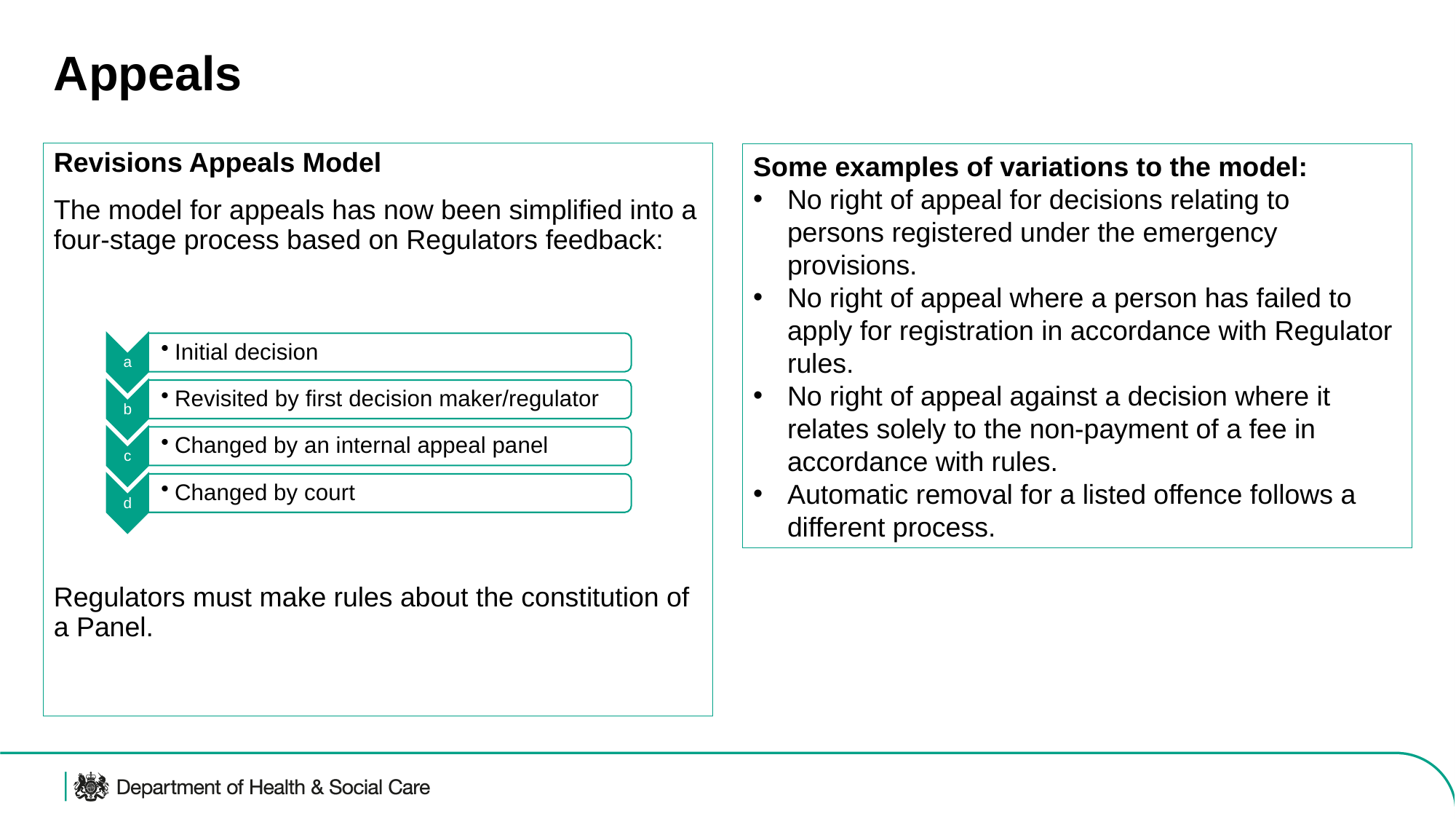

# Appeals
Revisions Appeals Model
The model for appeals has now been simplified into a four-stage process based on Regulators feedback:

Regulators must make rules about the constitution of a Panel.
Some examples of variations to the model:
No right of appeal for decisions relating to  persons registered under the emergency provisions.
No right of appeal where a person has failed to apply for registration in accordance with Regulator rules.
No right of appeal against a decision where it relates solely to the non-payment of a fee in accordance with rules.
Automatic removal for a listed offence follows a different process.
a
Initial decision
b
Revisited by first decision maker/regulator
c
Changed by an internal appeal panel
d
Changed by court